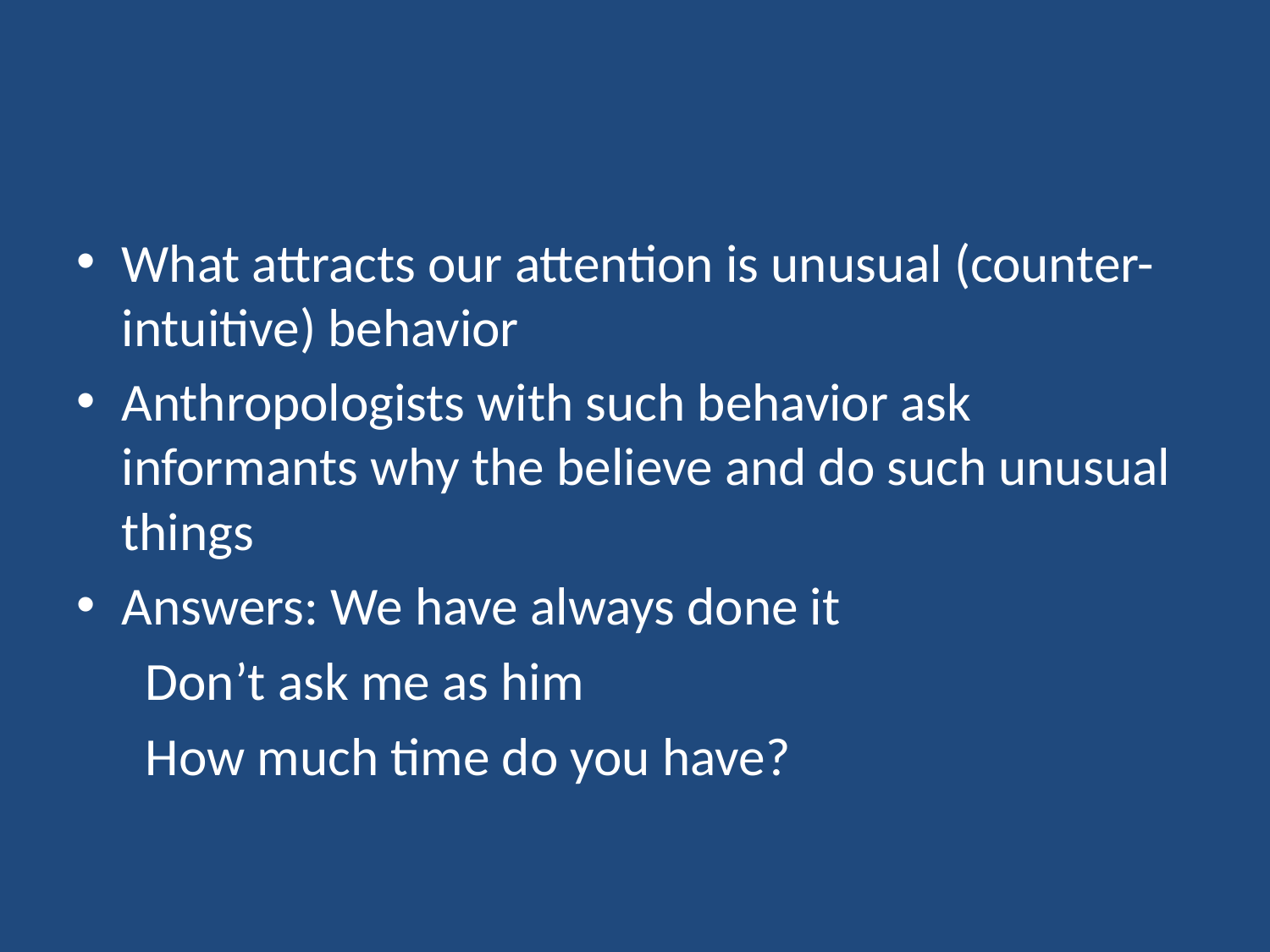

#
What attracts our attention is unusual (counter-intuitive) behavior
Anthropologists with such behavior ask informants why the believe and do such unusual things
Answers: We have always done it
					  Don’t ask me as him
					  How much time do you have?